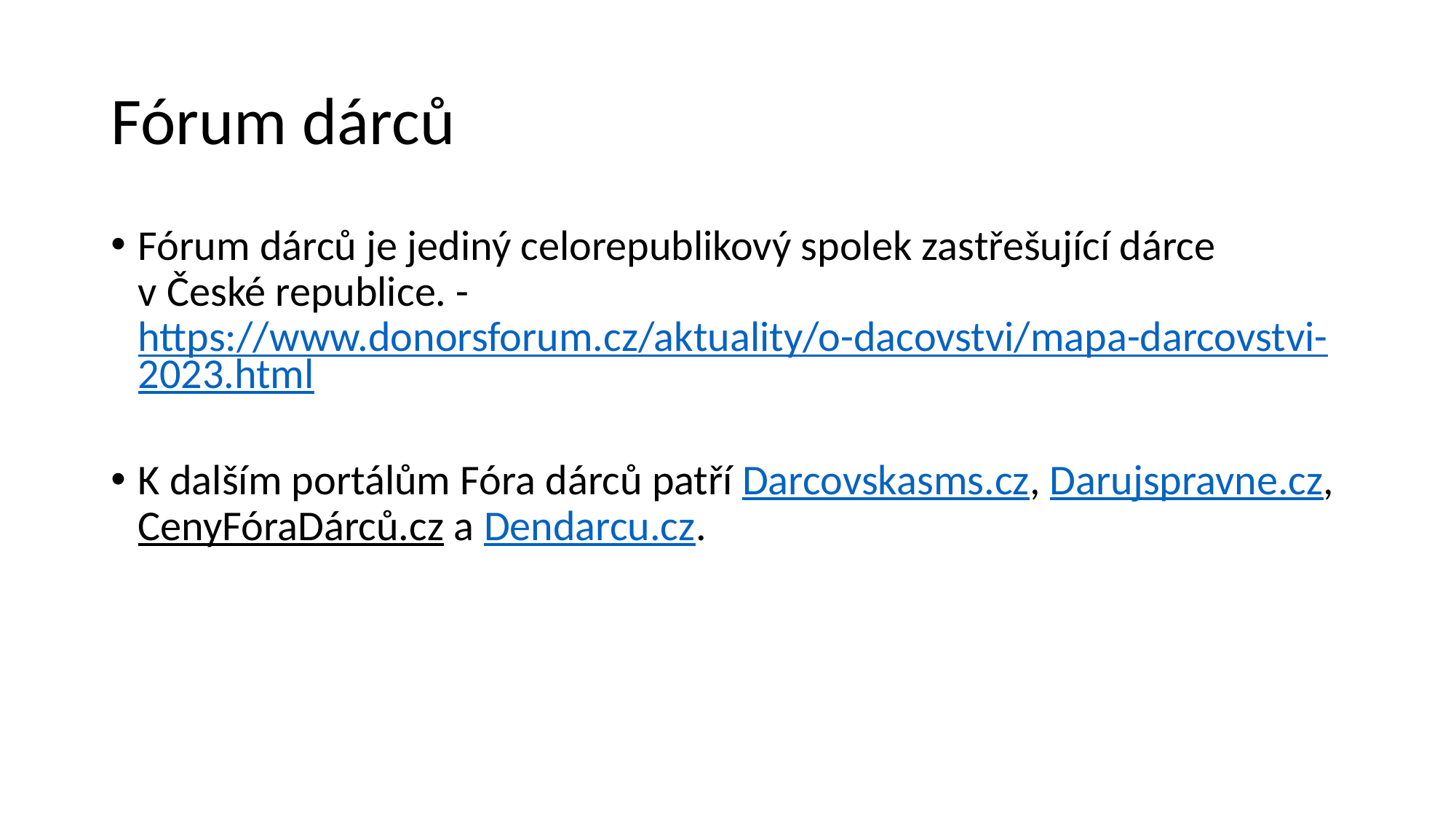

# Fórum dárců
Fórum dárců je jediný celorepublikový spolek zastřešující dárce v České republice. - https://www.donorsforum.cz/aktuality/o-dacovstvi/mapa-darcovstvi-2023.html
K dalším portálům Fóra dárců patří Darcovskasms.cz, Darujspravne.cz, CenyFóraDárců.cz a Dendarcu.cz.